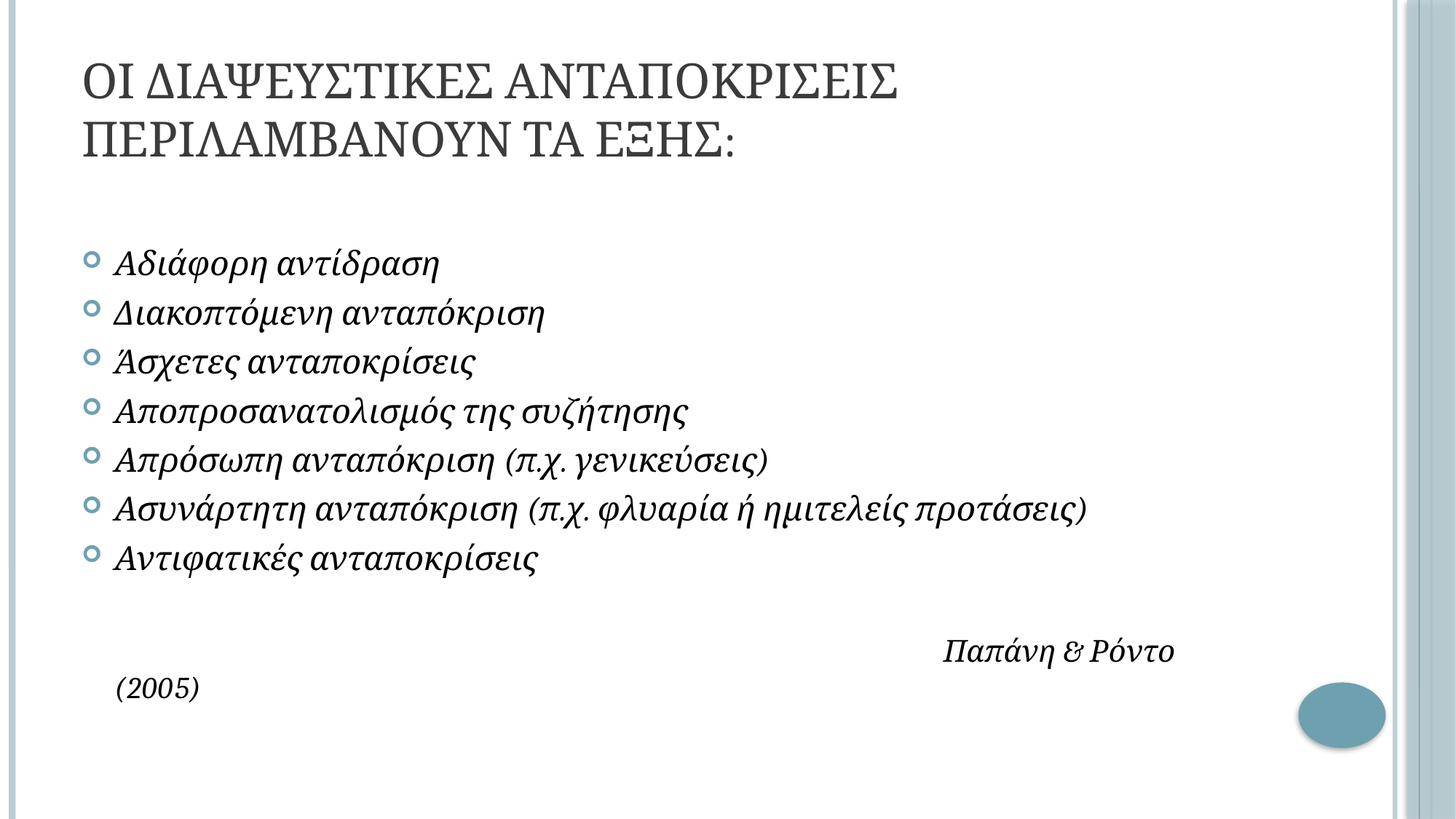

# Οι διαψευστικεσ ανταποκρισεισ περιλαμβανουν τα εξησ:
Αδιάφορη αντίδραση
Διακοπτόμενη ανταπόκριση
Άσχετες ανταποκρίσεις
Αποπροσανατολισμός της συζήτησης
Απρόσωπη ανταπόκριση (π.χ. γενικεύσεις)
Ασυνάρτητη ανταπόκριση (π.χ. φλυαρία ή ημιτελείς προτάσεις)
Αντιφατικές ανταποκρίσεις

                                                                                                                                Παπάνη & Ρόντο (2005)